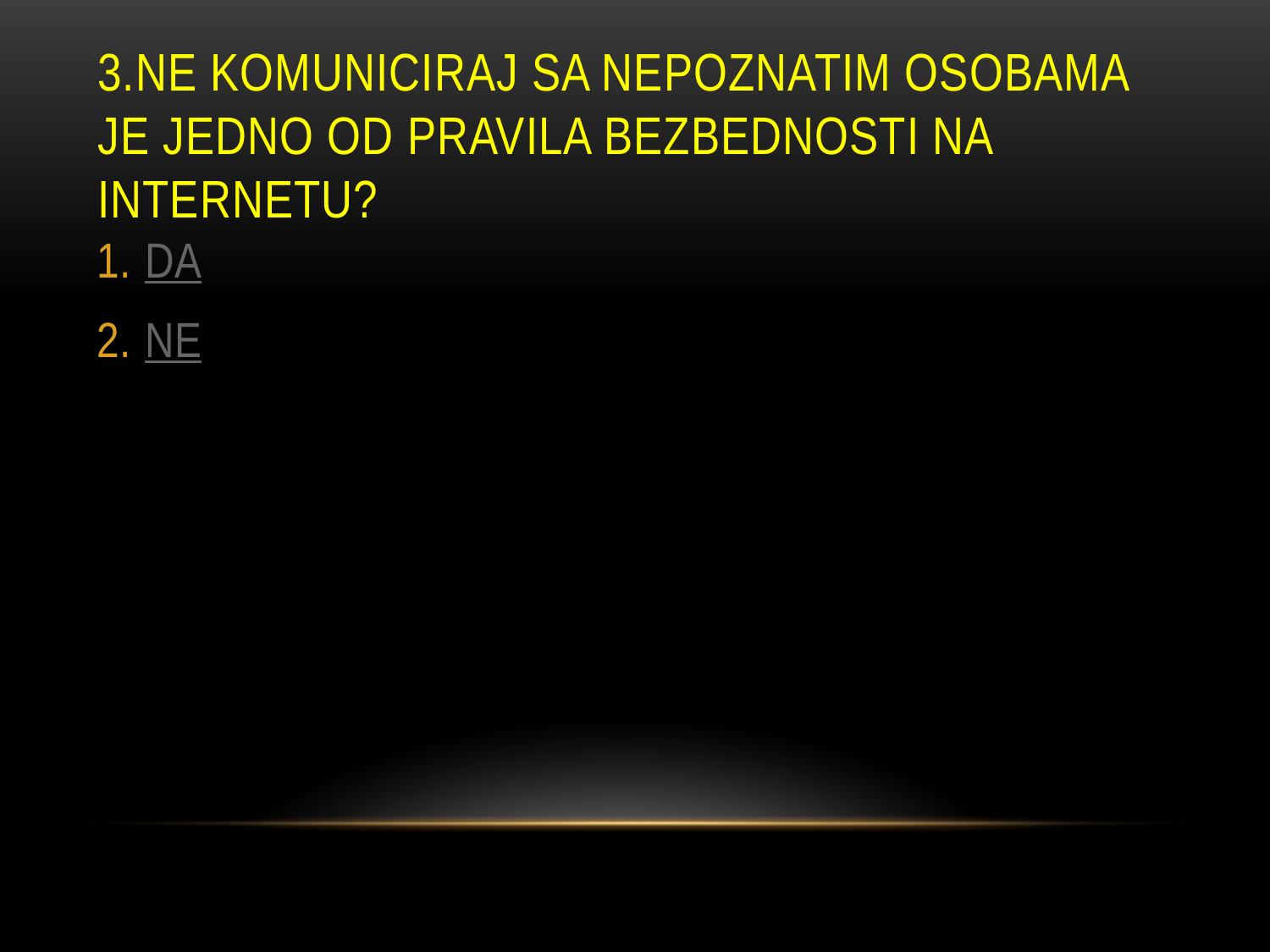

# 3.Ne komuniciraj sa nepoznatim osobama je jedno od pravila bezbednosti na internetu?
DA
NE